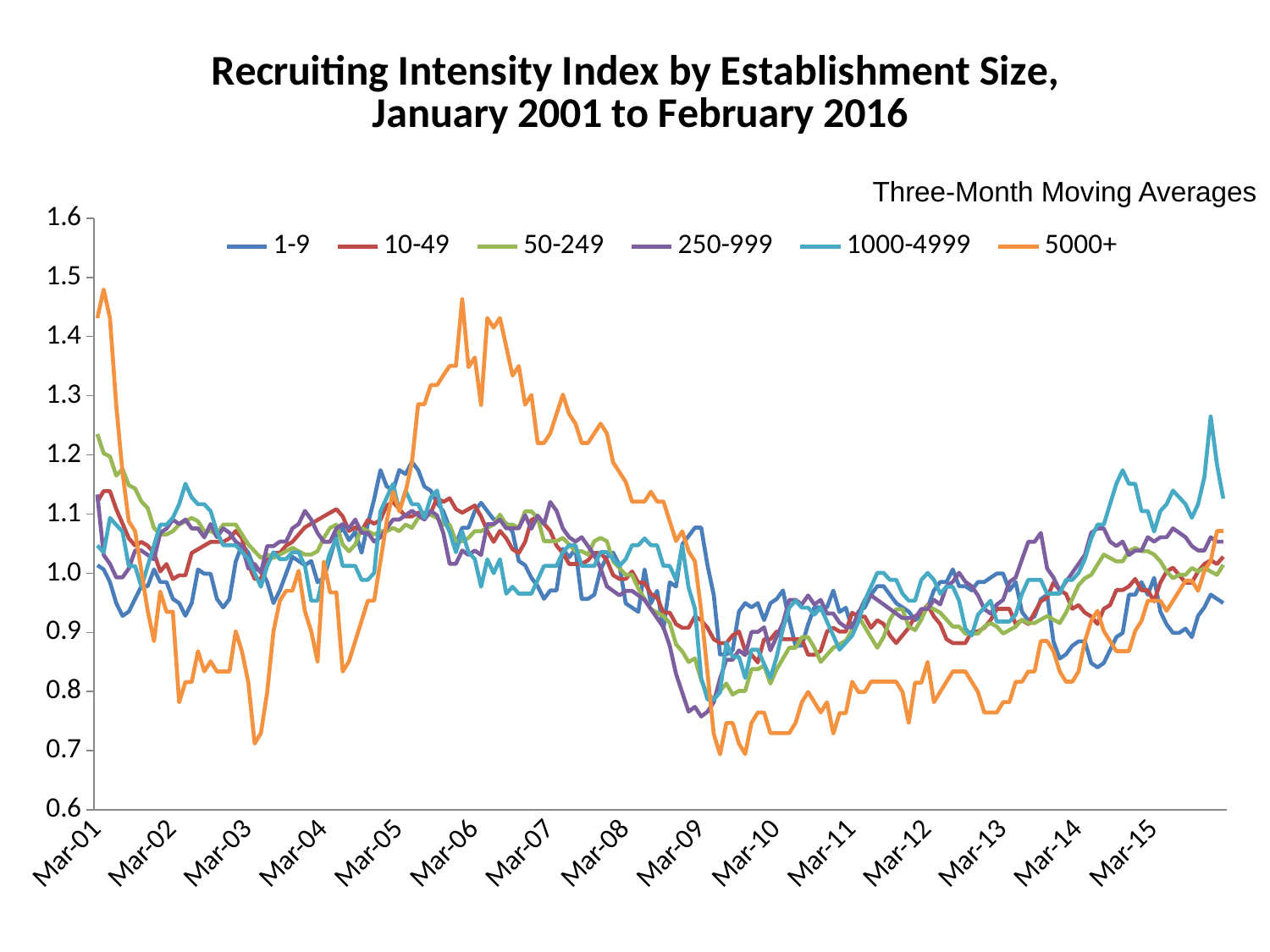

### Chart: Recruiting Intensity Index by Establishment Size,
January 2001 to February 2016

| Category | 1-9 | 10-49 | 50-249 | 250-999 | 1000-4999 | 5000+ |
|---|---|---|---|---|---|---|
| 36951 | 1.01346942321996 | 1.120427912242021 | 1.235281250851332 | 1.132993811206341 | 1.046720300946938 | 1.431054974367831 |
| 36982 | 1.006372624444637 | 1.138742680173091 | 1.202726498666016 | 1.030797566411294 | 1.035224957156998 | 1.479509087168664 |
| 37012 | 0.985151137071938 | 1.138742680173091 | 1.19733726680796 | 1.015774647696262 | 1.093405573549998 | 1.431263217701475 |
| 37043 | 0.949295100956337 | 1.108216150364256 | 1.164926536123484 | 0.992926415733216 | 1.081721355671618 | 1.28373869859483 |
| 37073 | 0.927858869276866 | 1.083747816621658 | 1.175875894873631 | 0.992926415733216 | 1.070181588561376 | 1.169597039160226 |
| 37104 | 0.934955668052189 | 1.058978805711235 | 1.148563045927066 | 1.007949334448248 | 1.012000972168376 | 1.087686726299234 |
| 37135 | 0.956545902982648 | 1.046594975295452 | 1.143075672219953 | 1.038329031210758 | 1.012000972168376 | 1.070841765369644 |
| 37165 | 0.977982134662119 | 1.052748541106981 | 1.12107293412955 | 1.038329031210758 | 0.977096738472456 | 1.003657740432429 |
| 37196 | 0.977982134662119 | 1.046489504059495 | 1.109965619261651 | 1.030837577295191 | 1.012151629086023 | 0.936473715495215 |
| 37226 | 1.006418355417693 | 1.033998852328898 | 1.076472081955357 | 1.023306112495726 | 1.047055862781942 | 0.885239203685894 |
| 37257 | 0.984982123738222 | 1.00297080437099 | 1.065309470291673 | 1.067918859796453 | 1.081960096477861 | 0.968972677090026 |
| 37288 | 0.984982123738222 | 1.015461456101586 | 1.065309470291673 | 1.07541031371202 | 1.081960096477861 | 0.934694369616287 |
| 37316 | 0.956545902982648 | 0.990135210745224 | 1.07096298765084 | 1.090433232427052 | 1.093499863588103 | 0.934694369616287 |
| 37347 | 0.949349432036746 | 0.99639424779271 | 1.082125599314524 | 1.083089926883092 | 1.116534974488286 | 0.781850247335038 |
| 37377 | 0.92798683207628 | 0.99639424779271 | 1.087692906966808 | 1.09054262735178 | 1.15115604405766 | 0.816128554808777 |
| 37408 | 0.949349432036746 | 1.03421114487967 | 1.093316935909993 | 1.075519708636747 | 1.128030318278226 | 0.816128554808777 |
| 37438 | 1.006232730853146 | 1.04044275956278 | 1.08774962825771 | 1.075519708636747 | 1.116534974488286 | 0.868163988768973 |
| 37469 | 0.999062300358817 | 1.046647677550646 | 1.07096298765084 | 1.060575554252493 | 1.116534974488286 | 0.833885681295235 |
| 37500 | 0.999062300358817 | 1.052852595538513 | 1.07096298765084 | 1.083051173436212 | 1.104900917339938 | 0.851088773852053 |
| 37530 | 0.956545902982648 | 1.052852595538513 | 1.065367683639438 | 1.060804650394477 | 1.070141134412158 | 0.833885681295235 |
| 37561 | 0.942126098546518 | 1.052852595538513 | 1.082154324246308 | 1.075748804778732 | 1.047106023511976 | 0.833885681295235 |
| 37591 | 0.956250787143893 | 1.059031507966429 | 1.082154324246308 | 1.068296104310045 | 1.047106023511976 | 0.833885681295235 |
| 37622 | 1.019728277373901 | 1.071415338382212 | 1.082154324246308 | 1.053273185595013 | 1.047106023511976 | 0.901965154034147 |
| 37653 | 1.048463678335853 | 1.058978805711235 | 1.065367683639438 | 1.045820485126326 | 1.035520064842785 | 0.867132812630767 |
| 37681 | 1.034338989738478 | 1.015154847709548 | 1.04840633069554 | 1.007949334448248 | 1.023835846964404 | 0.81509737867057 |
| 37712 | 1.006348788066311 | 0.990280365563168 | 1.037128784393188 | 1.015480799247713 | 1.000415013499184 | 0.712185564528279 |
| 37742 | 1.006348788066311 | 0.990280365563168 | 1.025791460392476 | 1.000457880532681 | 0.977096738472456 | 0.729676722595888 |
| 37773 | 0.984986188105845 | 1.021720493149072 | 1.031475267034021 | 1.045781731679446 | 1.012000972168376 | 0.798787371473005 |
| 37803 | 0.949498899548005 | 1.03421114487967 | 1.025791460392476 | 1.045781731679446 | 1.035421805633595 | 0.901699185615296 |
| 37834 | 0.970789954272085 | 1.03421114487967 | 1.031475267034021 | 1.05331319647891 | 1.023685190046757 | 0.953318676424805 |
| 37865 | 0.999226175027659 | 1.046594975295452 | 1.037128784393188 | 1.05331319647891 | 1.023685190046756 | 0.970274880760388 |
| 37895 | 1.027662395783233 | 1.052799893283319 | 1.042812591034732 | 1.075672484640081 | 1.035319247195104 | 0.970274880760388 |
| 37926 | 1.020588774988124 | 1.065236425954296 | 1.037128784393188 | 1.08316393855565 | 1.035319247195104 | 1.004076046025561 |
| 37956 | 1.013515154193016 | 1.077518839850643 | 1.031475267034021 | 1.105301066672657 | 1.012099231377565 | 0.935500350880469 |
| 37987 | 1.020566221995283 | 1.083697752278559 | 1.031475267034021 | 1.090433232427052 | 0.953403954441006 | 0.901699185615296 |
| 38018 | 0.984836720594586 | 1.089876664706475 | 1.037159073675565 | 1.06783750361249 | 0.953403954441006 | 0.850822805433202 |
| 38047 | 0.991910341389695 | 1.09598139585557 | 1.059599231641603 | 1.0531155092724 | 0.999659081158727 | 1.019015310649203 |
| 38078 | 1.026847209511141 | 1.102134961667098 | 1.076472081955357 | 1.0531155092724 | 1.035036083068558 | 0.967395819839694 |
| 38108 | 1.062576710911838 | 1.108288527478627 | 1.082125599314524 | 1.075711238086962 | 1.058456916533777 | 0.967395819839694 |
| 38139 | 1.076656887532432 | 1.096054948244715 | 1.048286697829924 | 1.083089926883092 | 1.012201789816056 | 0.833747590516282 |
| 38169 | 1.055756843298128 | 1.071285937334292 | 1.037067364875336 | 1.075598472967524 | 1.012201789816056 | 0.851088773852053 |
| 38200 | 1.069881531895503 | 1.07741478541911 | 1.048286697829924 | 1.090466307213129 | 1.012201789816056 | 0.885120193104556 |
| 38231 | 1.034510300550827 | 1.071261219607581 | 1.076558291662241 | 1.068219784171394 | 0.988780956350837 | 0.91915161235706 |
| 38261 | 1.083007565947905 | 1.089876664706475 | 1.070904774303074 | 1.068219784171394 | 0.988780956350837 | 0.953429919830798 |
| 38292 | 1.124871717416103 | 1.083747816621657 | 1.065309470291673 | 1.05335194992579 | 1.000415013499184 | 0.953429919830798 |
| 38322 | 1.17423752361056 | 1.089901382433186 | 1.070876777943956 | 1.060804650394477 | 1.104326356021538 | 1.020207188899347 |
| 38353 | 1.146640302447786 | 1.114369716175785 | 1.070876777943956 | 1.075748804778732 | 1.127644631048265 | 1.087391213836561 |
| 38384 | 1.139713019101034 | 1.120498564260603 | 1.076472081955357 | 1.090616639024336 | 1.150770356827699 | 1.137619034438193 |
| 38412 | 1.174351677477277 | 1.108166086021158 | 1.070904774303074 | 1.090616639024336 | 1.105039630698346 | 1.104427301088348 |
| 38443 | 1.167405011027998 | 1.095980166174905 | 1.082182320605427 | 1.098031772801253 | 1.13966070026772 | 1.13743826749322 |
| 38473 | 1.188130484950903 | 1.095980166174905 | 1.076587016594025 | 1.105410461597383 | 1.116534974488286 | 1.186827256962496 |
| 38504 | 1.17433229437475 | 1.102159078602822 | 1.093207703586565 | 1.097957761128696 | 1.116534974488286 | 1.285379854706416 |
| 38534 | 1.146342092702583 | 1.102159078602822 | 1.098803007597966 | 1.09054262735178 | 1.093499863588103 | 1.285379854706416 |
| 38565 | 1.139452250443946 | 1.102159078602822 | 1.098803007597966 | 1.105194861490667 | 1.128120933157477 | 1.317901178098131 |
| 38596 | 1.118611782643856 | 1.126627412345421 | 1.093289635473325 | 1.0977034075751 | 1.139616276947417 | 1.317901178098131 |
| 38626 | 1.104487094046481 | 1.120498564260603 | 1.082070302518738 | 1.067654978291851 | 1.09297542766466 | 1.334279201162537 |
| 38657 | 1.076738277928874 | 1.126603295409697 | 1.082070302518738 | 1.015733302396196 | 1.069940316764477 | 1.350429541419182 |
| 38687 | 1.0486635264585 | 1.108288527478627 | 1.054090137337085 | 1.015733302396196 | 1.035319247195104 | 1.350429541419182 |
| 38718 | 1.076825038943016 | 1.102134961667098 | 1.054090137337085 | 1.038329031210758 | 1.07037413780867 | 1.463036681355402 |
| 38749 | 1.076825038943016 | 1.108216150364256 | 1.059685441348487 | 1.030756221111228 | 1.035469904112751 | 1.348333743354838 |
| 38777 | 1.104899790413391 | 1.114344998449074 | 1.07096298765084 | 1.038247675026795 | 1.023835846964404 | 1.364484083611482 |
| 38808 | 1.118853168198417 | 1.09572955335018 | 1.07096298765084 | 1.030756221111228 | 0.976989508617416 | 1.284398267066977 |
| 38838 | 1.104858593348637 | 1.071261219607581 | 1.076530295303123 | 1.082941778511485 | 1.023433509423578 | 1.431196734278085 |
| 38869 | 1.090864018498857 | 1.052799893283319 | 1.082125599314524 | 1.082941778511485 | 1.000012675958358 | 1.41504639402144 |
| 38899 | 1.090864018498857 | 1.071415338382212 | 1.098912239921395 | 1.090433232427052 | 1.023540739278618 | 1.431196734278085 |
| 38930 | 1.08383490968053 | 1.059031507966429 | 1.082125599314524 | 1.075711238086962 | 0.965360122885618 | 1.382950864810897 |
| 38961 | 1.069754733059934 | 1.040335938247966 | 1.082125599314524 | 1.075711238086962 | 0.977096738472456 | 1.334051518354776 |
| 38991 | 1.020543044015068 | 1.03415702582005 | 1.076558291662241 | 1.075711238086962 | 0.965360122885618 | 1.350132524671743 |
| 39022 | 1.013491976212801 | 1.052694422047361 | 1.104398311609368 | 1.09774216102198 | 0.965360122885618 | 1.284771660277668 |
| 39052 | 0.992200921488721 | 1.089851318090087 | 1.104398311609368 | 1.075146432207418 | 0.965360122885618 | 1.301149683342074 |
| 39083 | 0.977935120303579 | 1.096030230518004 | 1.093178978654781 | 1.097392955249153 | 0.988780956350837 | 1.220018990312341 |
| 39114 | 0.956644065579498 | 1.083697752278559 | 1.054001634706942 | 1.082740721110264 | 1.012201789816056 | 1.220018990312341 |
| 39142 | 0.97086149950847 | 1.071415338382212 | 1.054001634706942 | 1.12020428417043 | 1.012201789816056 | 1.236317547476835 |
| 39173 | 0.97086149950847 | 1.046540856235833 | 1.054001634706942 | 1.105410461597383 | 1.012201789816056 | 1.268994127705735 |
| 39203 | 1.041067773503016 | 1.034104323564855 | 1.059685441348487 | 1.075672484640082 | 1.035421805633595 | 1.301833668708096 |
| 39234 | 1.026850339574043 | 1.015488878465961 | 1.0484661083939 | 1.060804650394477 | 1.047106023511976 | 1.269157088479195 |
| 39264 | 1.041116140759186 | 1.015488878465961 | 1.037128784393188 | 1.05335194992579 | 1.047106023511976 | 1.252858531314701 |
| 39295 | 0.956594270238818 | 1.015488878465961 | 1.037128784393188 | 1.060843403841357 | 1.012201789816056 | 1.220018990312341 |
| 39326 | 0.956594270238818 | 1.021720493149072 | 1.031475267034021 | 1.045820485126326 | 1.012201789816056 | 1.220018990312341 |
| 39356 | 0.963691069014141 | 1.03421114487967 | 1.05403192398932 | 1.030797566411294 | 1.012201789816056 | 1.236317547476835 |
| 39387 | 1.006348788066311 | 1.03421114487967 | 1.059685441348487 | 1.008201837596732 | 1.035520064842785 | 1.252779065414789 |
| 39417 | 1.027639842790391 | 1.021720493149072 | 1.054001634706942 | 0.977647872138779 | 1.035520064842784 | 1.236317547476835 |
| 39448 | 1.0347134635855 | 0.996626409200622 | 1.019983089756036 | 0.970075062039249 | 1.023835846964404 | 1.187179449309981 |
| 39479 | 1.013491976212801 | 0.990367372153136 | 1.008645765755324 | 0.962459488189358 | 1.012201789816056 | 1.170717931372027 |
| 39508 | 0.948934721687067 | 0.990367372153136 | 0.997183877759717 | 0.970165221684265 | 1.023835846964404 | 1.15416848290511 |
| 39539 | 0.941861100891958 | 1.00297080437099 | 0.997183877759717 | 0.970165221684265 | 1.047154121991132 | 1.120976749555265 |
| 39569 | 0.934740465738309 | 0.984021328515682 | 0.974128273621292 | 0.96250537367064 | 1.047154121991132 | 1.120976749555265 |
| 39600 | 1.006348788066311 | 0.984021328515682 | 0.956685778139923 | 0.954799640175733 | 1.058740080660323 | 1.120976749555265 |
| 39630 | 0.948865154335684 | 0.965071852660374 | 0.939243282658554 | 0.939524218312218 | 1.047106023511976 | 1.137619034438193 |
| 39661 | 0.970156209059765 | 0.95869508315932 | 0.933394503320003 | 0.924065143501139 | 1.047106023511976 | 1.121069585971276 |
| 39692 | 0.905827617201701 | 0.933368837802958 | 0.927509672761105 | 0.908509008191523 | 1.012201789816056 | 1.121069585971276 |
| 39722 | 0.984465048348031 | 0.933368837802958 | 0.915702804958211 | 0.877392912236077 | 1.012201789816056 | 1.087686726299234 |
| 39753 | 0.977391427552922 | 0.914044470861993 | 0.879810081629436 | 0.82975938681437 | 0.988780956350837 | 1.054303866627193 |
| 39783 | 1.048749128229315 | 0.907636032922669 | 0.867927576460978 | 0.798011708558271 | 1.046720300946938 | 1.07085331509411 |
| 39814 | 1.062743703079095 | 0.907636032922669 | 0.8499256050905 | 0.766035204280931 | 0.975776777893213 | 1.037052149828937 |
| 39845 | 1.07686839167647 | 0.926960399863634 | 0.856009489245904 | 0.774118257453097 | 0.940227047300103 | 1.020207188899347 |
| 39873 | 1.07686839167647 | 0.920519296354038 | 0.819360774241076 | 0.757888166655168 | 0.823028397528657 | 0.936473715495215 |
| 39904 | 1.013186988956192 | 0.907734088913659 | 0.794753562682263 | 0.765971219827334 | 0.786690290086975 | 0.831872148815158 |
| 39934 | 0.963332798958121 | 0.888409721972694 | 0.788669678526859 | 0.781956879506276 | 0.786690290086975 | 0.728150170964436 |
| 39965 | 0.862673993710633 | 0.881934896480649 | 0.801064977735179 | 0.822080421409379 | 0.798663249082371 | 0.693871863490698 |
| 39995 | 0.862673993710633 | 0.881934896480649 | 0.813460276943499 | 0.853828099665478 | 0.882524046112559 | 0.746853939361246 |
| 40026 | 0.869870464656536 | 0.89485082548229 | 0.79493694954009 | 0.853828099665478 | 0.858510964155283 | 0.746853939361246 |
| 40057 | 0.935158038559347 | 0.901325650974336 | 0.801064977735179 | 0.869485120809845 | 0.858510964155283 | 0.712021597957867 |
| 40087 | 0.949473635085169 | 0.868771344972232 | 0.801064977735179 | 0.861630893658921 | 0.822961233562173 | 0.694530439890258 |
| 40118 | 0.942277164139267 | 0.862330241462635 | 0.837713692740007 | 0.900654781040599 | 0.870732598379138 | 0.747017905931659 |
| 40148 | 0.949397799292916 | 0.849345747529006 | 0.837713692740007 | 0.900654781040599 | 0.870732598379138 | 0.764509063999267 |
| 40179 | 0.920662398330964 | 0.888308491470433 | 0.843841720935096 | 0.908509008191523 | 0.846719516421862 | 0.764509063999267 |
| 40210 | 0.949295100956337 | 0.888308491470433 | 0.813414459711805 | 0.869485120809845 | 0.822961233562173 | 0.729676722595888 |
| 40238 | 0.95639189973166 | 0.901292985404063 | 0.837500315237687 | 0.892604043634549 | 0.858510964155283 | 0.729676722595888 |
| 40269 | 0.97081170416779 | 0.888443443955142 | 0.855625702839106 | 0.915865912439071 | 0.906282328972248 | 0.729676722595888 |
| 40299 | 0.920424869212487 | 0.888443443955142 | 0.874011460616382 | 0.95488979982075 | 0.941832059565358 | 0.729676722595888 |
| 40330 | 0.877472034321563 | 0.888443443955142 | 0.874011460616382 | 0.95488979982075 | 0.953568675152197 | 0.747017905931659 |
| 40360 | 0.877472034321563 | 0.888443443955142 | 0.891778796343739 | 0.947184066325843 | 0.941719736562625 | 0.781850247335038 |
| 40391 | 0.913593068091724 | 0.862330241462635 | 0.891778796343739 | 0.962459488189358 | 0.941719736562625 | 0.799341405402647 |
| 40422 | 0.942328469053676 | 0.862330241462635 | 0.87377682497326 | 0.947093906680826 | 0.929983120975787 | 0.782000222066876 |
| 40452 | 0.942328469053676 | 0.868771344972232 | 0.85000929208055 | 0.954799640175733 | 0.941832059565358 | 0.764659038731105 |
| 40483 | 0.942328469053676 | 0.901325650974336 | 0.862050795526564 | 0.931818484817311 | 0.918191673242366 | 0.782000222066876 |
| 40513 | 0.970670591580023 | 0.907766754483932 | 0.874092298972579 | 0.931818484817311 | 0.894551286919373 | 0.729018146196327 |
| 40544 | 0.934410608401809 | 0.901325650974336 | 0.880092496137932 | 0.916359410006232 | 0.870793004059684 | 0.763562422088916 |
| 40575 | 0.941555774433302 | 0.901325650974336 | 0.886052964062396 | 0.908606068690059 | 0.882641942649256 | 0.763562422088916 |
| 40603 | 0.906068485875461 | 0.933060334270021 | 0.903820299789753 | 0.908606068690059 | 0.894490881238827 | 0.816544497959464 |
| 40634 | 0.935131998107774 | 0.926585508777976 | 0.927436414855661 | 0.931724991514764 | 0.918249164098517 | 0.799341405402647 |
| 40664 | 0.942252633261423 | 0.926585508777976 | 0.909434443485183 | 0.954843914339468 | 0.953461445297157 | 0.799341405402647 |
| 40695 | 0.963615233221888 | 0.907636032922669 | 0.891667107757826 | 0.962549647834375 | 0.976989508617416 | 0.816682588738418 |
| 40725 | 0.977982134662119 | 0.92055196192431 | 0.874011460616382 | 0.95488979982075 | 1.000517571937676 | 0.816682588738418 |
| 40756 | 0.977982134662119 | 0.914110858414714 | 0.89201343198686 | 0.947229951807125 | 1.000517571937676 | 0.816682588738418 |
| 40787 | 0.963764700733147 | 0.894884547464739 | 0.921443367516185 | 0.939524218312218 | 0.988780956350837 | 0.816682588738418 |
| 40817 | 0.949397799292916 | 0.881968618463097 | 0.939099014657629 | 0.931818484817311 | 0.988780956350837 | 0.816682588738418 |
| 40848 | 0.942277164139267 | 0.894818159912018 | 0.939099014657629 | 0.924112751322404 | 0.965360122885618 | 0.799341405402647 |
| 40878 | 0.935131998107774 | 0.907667701360938 | 0.909669079128304 | 0.924112751322404 | 0.953568675152197 | 0.746853939361246 |
| 40909 | 0.920657596247781 | 0.926992068301904 | 0.903820299789753 | 0.924112751322404 | 0.953568675152197 | 0.814933412100157 |
| 40940 | 0.92777823140143 | 0.933368837802958 | 0.921475946931197 | 0.939478332830936 | 0.988623565765764 | 0.814933412100157 |
| 40969 | 0.942044032586573 | 0.946091650941467 | 0.945092061997105 | 0.939478332830936 | 1.000415013499184 | 0.850079694805787 |
| 41000 | 0.970885335886796 | 0.926767284000501 | 0.939207231438206 | 0.954843914339468 | 0.988678397912346 | 0.782000222066876 |
| 41030 | 0.985055755457227 | 0.913982076560123 | 0.933358452099655 | 0.947184066325843 | 0.965360122885618 | 0.799341405402647 |
| 41061 | 0.985055755457227 | 0.888409721972694 | 0.921624842202206 | 0.977738031783796 | 0.977096738472456 | 0.816682588738418 |
| 41091 | 1.006418355417693 | 0.88190005353111 | 0.909742337033748 | 0.985353605633686 | 0.977096738472456 | 0.833885681295235 |
| 41122 | 0.977982134662119 | 0.88190005353111 | 0.909742337033748 | 1.000629027497201 | 0.953568675152197 | 0.833885681295235 |
| 41153 | 0.977982134662119 | 0.88190005353111 | 0.89785983186529 | 0.985440643547781 | 0.906282328972248 | 0.833885681295235 |
| 41183 | 0.970885335886796 | 0.901325650974336 | 0.89785983186529 | 0.97782506969789 | 0.894490881238827 | 0.816682588738418 |
| 41214 | 0.985151137071938 | 0.901325650974336 | 0.897859831865289 | 0.962549647834375 | 0.929703162437468 | 0.799341405402647 |
| 41244 | 0.985151137071938 | 0.907766754483932 | 0.909742337033748 | 0.939430725009671 | 0.941612506707585 | 0.764509063999267 |
| 41275 | 0.992247935847261 | 0.92055196192431 | 0.915702804958211 | 0.931770876996046 | 0.953403954441006 | 0.764509063999267 |
| 41306 | 0.999344734622584 | 0.939683213002143 | 0.909817974399313 | 0.947046298859561 | 0.918191673242366 | 0.764509063999267 |
| 41334 | 0.999344734622584 | 0.939683213002143 | 0.897935469230854 | 0.954799640175733 | 0.918191673242366 | 0.782000222066876 |
| 41365 | 0.97081170416779 | 0.939683213002143 | 0.903857506474849 | 0.985179336938243 | 0.918191673242366 | 0.782000222066876 |
| 41395 | 0.984936392765165 | 0.914110858414714 | 0.909742337033748 | 0.992752147037774 | 0.929983120975787 | 0.816544497959464 |
| 41426 | 0.934549557809862 | 0.920519296354037 | 0.921624842202206 | 1.023306112495726 | 0.965360122885618 | 0.816544497959464 |
| 41456 | 0.920129753373732 | 0.914142526852983 | 0.915702804958211 | 1.053044089453028 | 0.988780956350837 | 0.833747590516282 |
| 41487 | 0.927158862192061 | 0.933368837802958 | 0.915702804958211 | 1.053044089453028 | 0.988780956350837 | 0.833747590516282 |
| 41518 | 0.956109465467893 | 0.952407860973382 | 0.92158763551711 | 1.06806700816806 | 0.988780956350837 | 0.885367081325791 |
| 41548 | 0.963332798958121 | 0.958784630474436 | 0.927509672761105 | 1.007949334448248 | 0.965360122885618 | 0.885367081325791 |
| 41579 | 0.884695367811791 | 0.98399314337723 | 0.921624842202206 | 0.992760950498828 | 0.965360122885618 | 0.868163988768973 |
| 41609 | 0.855744764535959 | 0.97133088970786 | 0.915740011643307 | 0.970165221684265 | 0.965360122885618 | 0.833885681295235 |
| 41640 | 0.862941235481861 | 0.964954120206806 | 0.933287442004174 | 0.985440643547781 | 0.988780956350837 | 0.816682588738418 |
| 41671 | 0.877472034321563 | 0.939745607304012 | 0.956614768044442 | 1.000629027497201 | 0.988780956350837 | 0.816682588738418 |
| 41699 | 0.8847517647915 | 0.946091650941467 | 0.979942094084709 | 1.015733302396196 | 1.000465174229218 | 0.833885681295235 |
| 41730 | 0.8847517647915 | 0.933242109492546 | 0.991468940882698 | 1.030837577295191 | 1.023685190046756 | 0.885120193104556 |
| 41760 | 0.848199591850641 | 0.926865339991492 | 0.997215892001287 | 1.068107019051957 | 1.058740080660323 | 0.919398500578294 |
| 41791 | 0.840919861380704 | 0.914142526852983 | 1.01436158663844 | 1.075598472967524 | 1.081960096477861 | 0.936473715495215 |
| 41821 | 0.848090291875032 | 0.939714881440413 | 1.031413847516169 | 1.075598472967524 | 1.081960096477861 | 0.902442296242712 |
| 41852 | 0.870111665976189 | 0.946091650941467 | 1.02566689639758 | 1.05335194992579 | 1.116581166047235 | 0.885367081325791 |
| 41883 | 0.891865798306119 | 0.971417896297829 | 1.019983089756036 | 1.045860496010223 | 1.151068841343371 | 0.86829186640887 |
| 41913 | 0.899010964337613 | 0.971417896297829 | 1.019983089756036 | 1.05335194992579 | 1.174103952243553 | 0.86829186640887 |
| 41944 | 0.963568218863348 | 0.977763939935283 | 1.037128784393188 | 1.030756221111228 | 1.151068841343371 | 0.86829186640887 |
| 41974 | 0.963568218863348 | 0.99025459166588 | 1.042812591034732 | 1.038247675026795 | 1.151068841343371 | 0.902323285661374 |
| 42005 | 0.984859273587428 | 0.971123340588047 | 1.037159073675565 | 1.038247675026795 | 1.10481371462565 | 0.919398500578294 |
| 42036 | 0.963568218863348 | 0.971123340588047 | 1.037159073675565 | 1.060843403841357 | 1.10481371462565 | 0.953429919830798 |
| 42064 | 0.992200921488721 | 0.952345466671512 | 1.031475267034021 | 1.05335194992579 | 1.070326039329514 | 0.953429919830798 |
| 42095 | 0.934923397432923 | 0.984080149967198 | 1.020076523515457 | 1.060804650394477 | 1.105085822257295 | 0.953429919830798 |
| 42125 | 0.913411329961199 | 1.002942619232537 | 1.002930828878306 | 1.060804650394477 | 1.116625589367537 | 0.936473715495215 |
| 42156 | 0.899145528776057 | 1.009229841418475 | 0.991468940882698 | 1.075748804778732 | 1.13966070026772 | 0.953318676424805 |
| 42186 | 0.899145528776057 | 0.996626409200622 | 0.997183877759717 | 1.068296104310045 | 1.128120933157477 | 0.970274880760388 |
| 42217 | 0.906341999721959 | 0.984080149967198 | 0.997183877759717 | 1.060804650394477 | 1.116581166047235 | 0.987231085095971 |
| 42248 | 0.891975098281728 | 0.984080149967198 | 1.008645765755324 | 1.045860496010223 | 1.093546055147053 | 0.987231085095971 |
| 42278 | 0.927961567613445 | 1.002942619232537 | 1.002930828878306 | 1.038369042094655 | 1.116581166047235 | 0.970274880760388 |
| 42309 | 0.942277164139267 | 1.015488878465961 | 1.008677779996894 | 1.038369042094655 | 1.162480158424346 | 1.003860416479092 |
| 42339 | 0.963789231610991 | 1.021747915513447 | 1.002962843119876 | 1.060728330255827 | 1.26486408228849 | 1.020600991268206 |
| 42370 | 0.956644065579498 | 1.015488878465961 | 0.997215892001287 | 1.053196865456362 | 1.18339667437213 | 1.071142731322492 |
| 42401 | 0.949498899548005 | 1.027925411136939 | 1.014268152879017 | 1.053196865456362 | 1.125911723325827 | 1.071142731322492 |
Three-Month Moving Averages